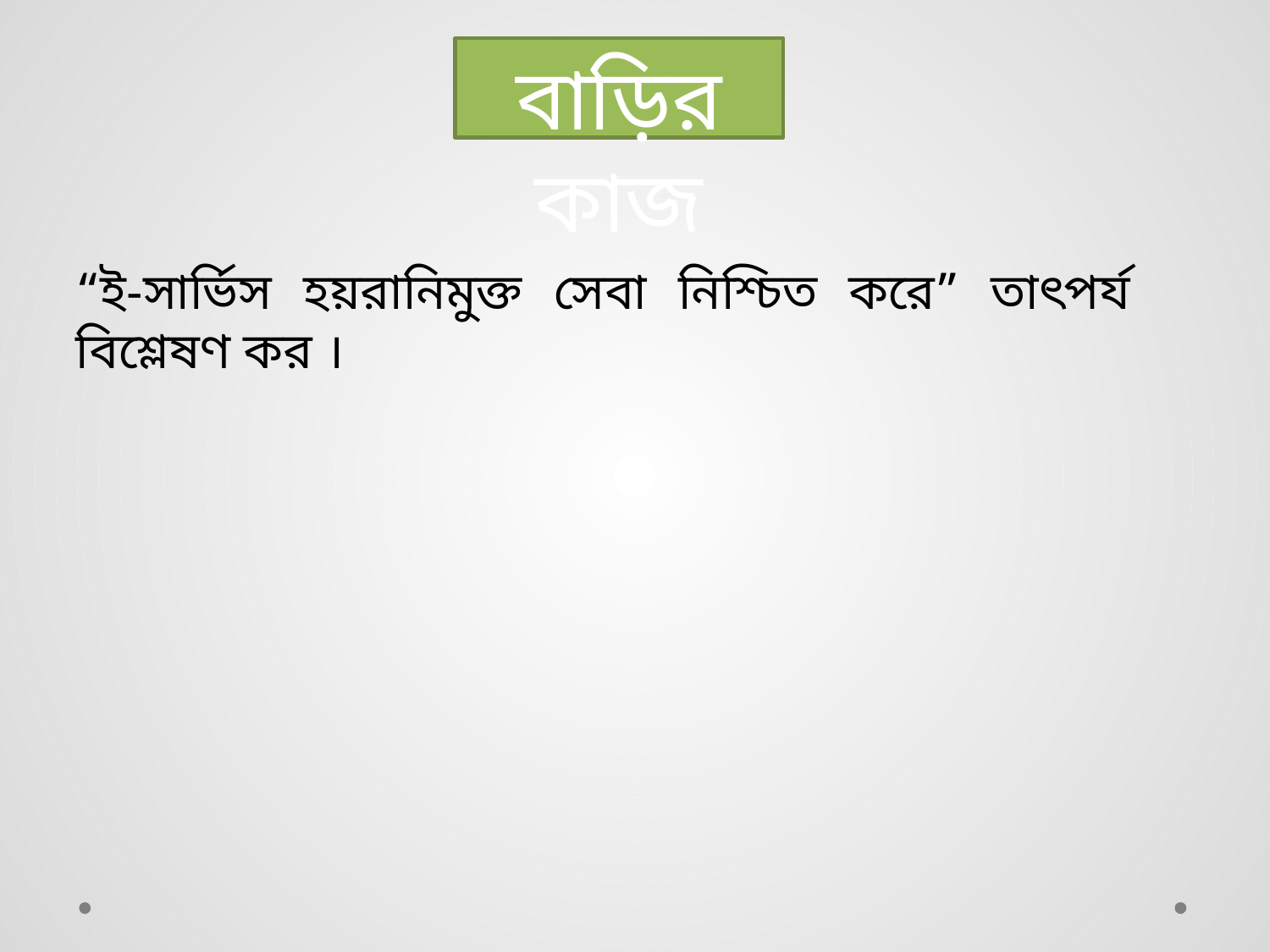

বাড়ির কাজ
“ই-সার্ভিস হয়রানিমুক্ত সেবা নিশ্চিত করে” তাৎপর্য বিশ্লেষণ কর ।